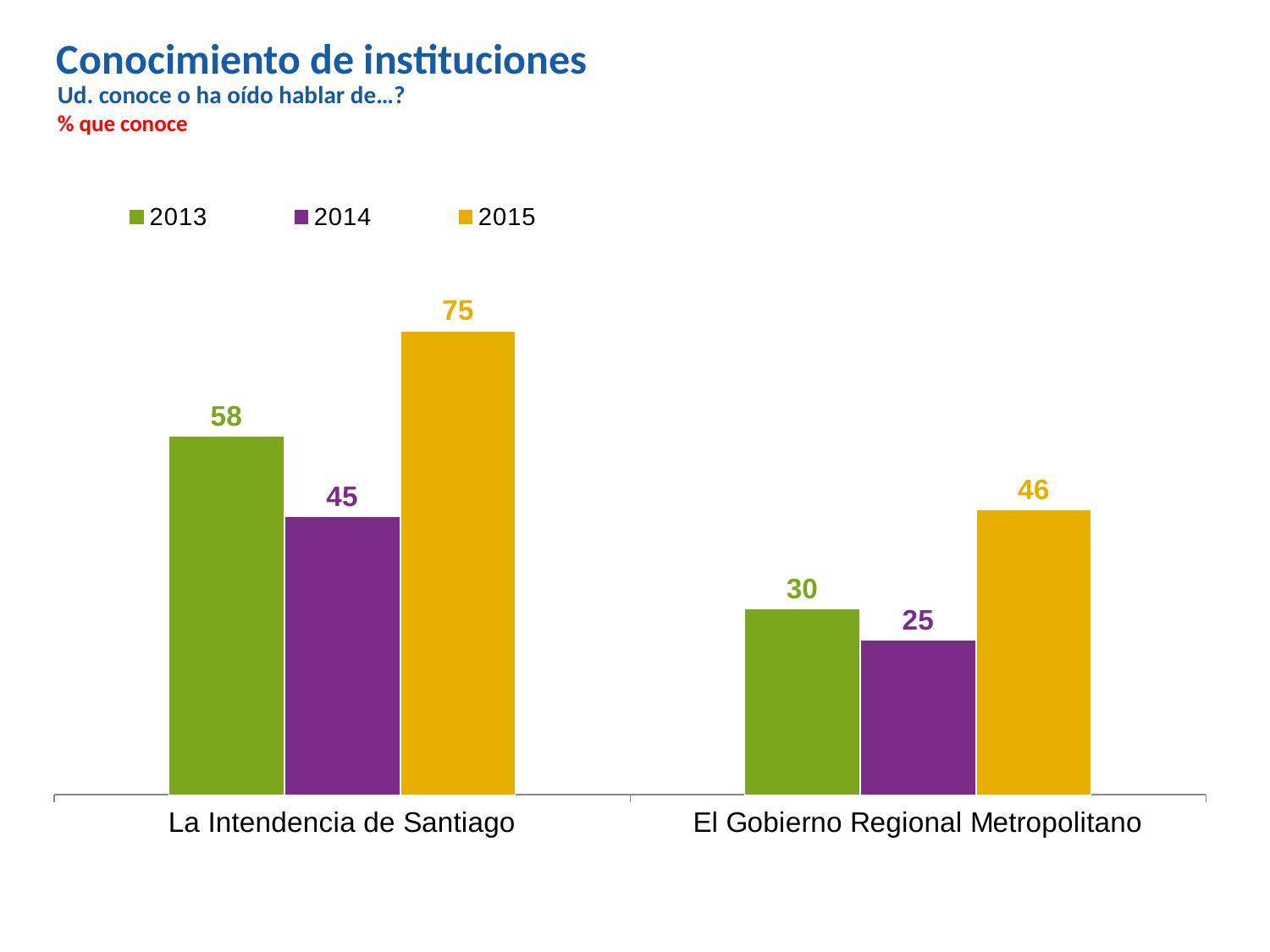

Conocimiento de instituciones
Ud. conoce o ha oído hablar de…?
% que conoce

### Chart

| Category | 2013 | 2014 | 2015 |
|---|---|---|---|
| La Intendencia de Santiago | 58.0 | 45.0 | 75.0 |
| El Gobierno Regional Metropolitano | 30.0 | 25.0 | 46.0 |